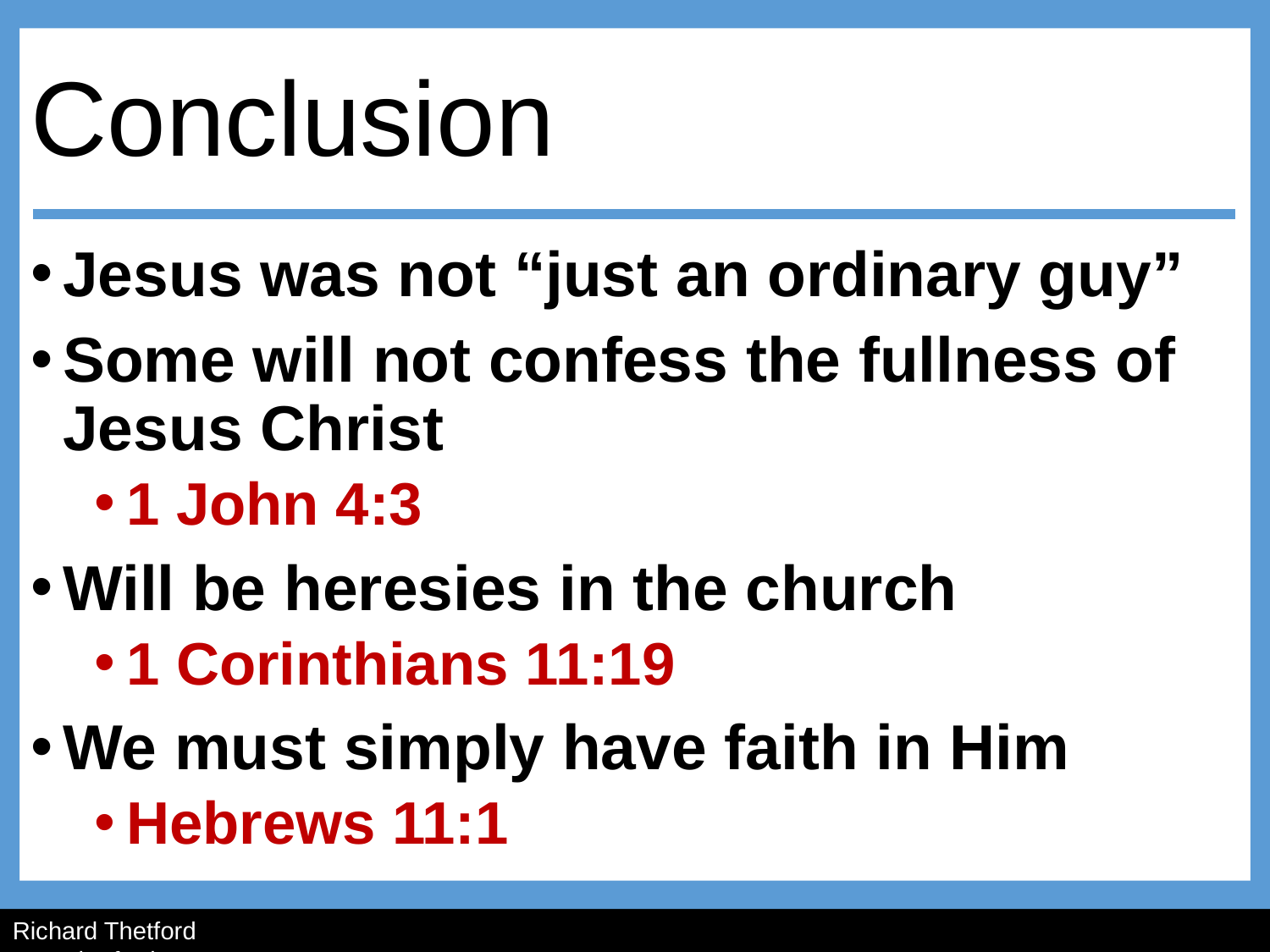

# Conclusion
Jesus was not “just an ordinary guy”
Some will not confess the fullness of Jesus Christ
1 John 4:3
Will be heresies in the church
1 Corinthians 11:19
We must simply have faith in Him
Hebrews 11:1